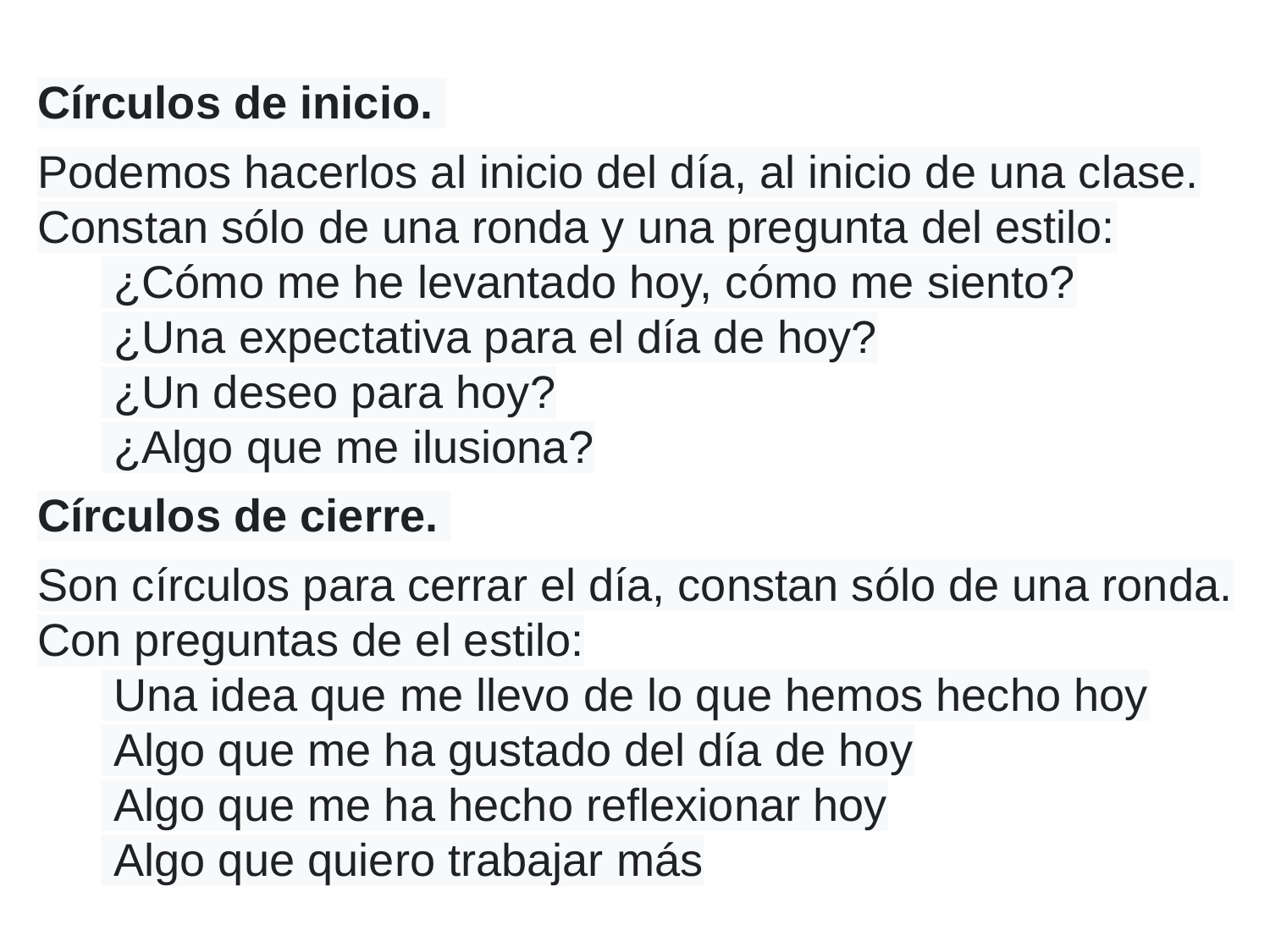

Círculos de inicio.
Podemos hacerlos al inicio del día, al inicio de una clase. Constan sólo de una ronda y una pregunta del estilo:
 ¿Cómo me he levantado hoy, cómo me siento?
 ¿Una expectativa para el día de hoy?
 ¿Un deseo para hoy?
 ¿Algo que me ilusiona?
Círculos de cierre.
Son círculos para cerrar el día, constan sólo de una ronda. Con preguntas de el estilo:
 Una idea que me llevo de lo que hemos hecho hoy
 Algo que me ha gustado del día de hoy
 Algo que me ha hecho reflexionar hoy
 Algo que quiero trabajar más